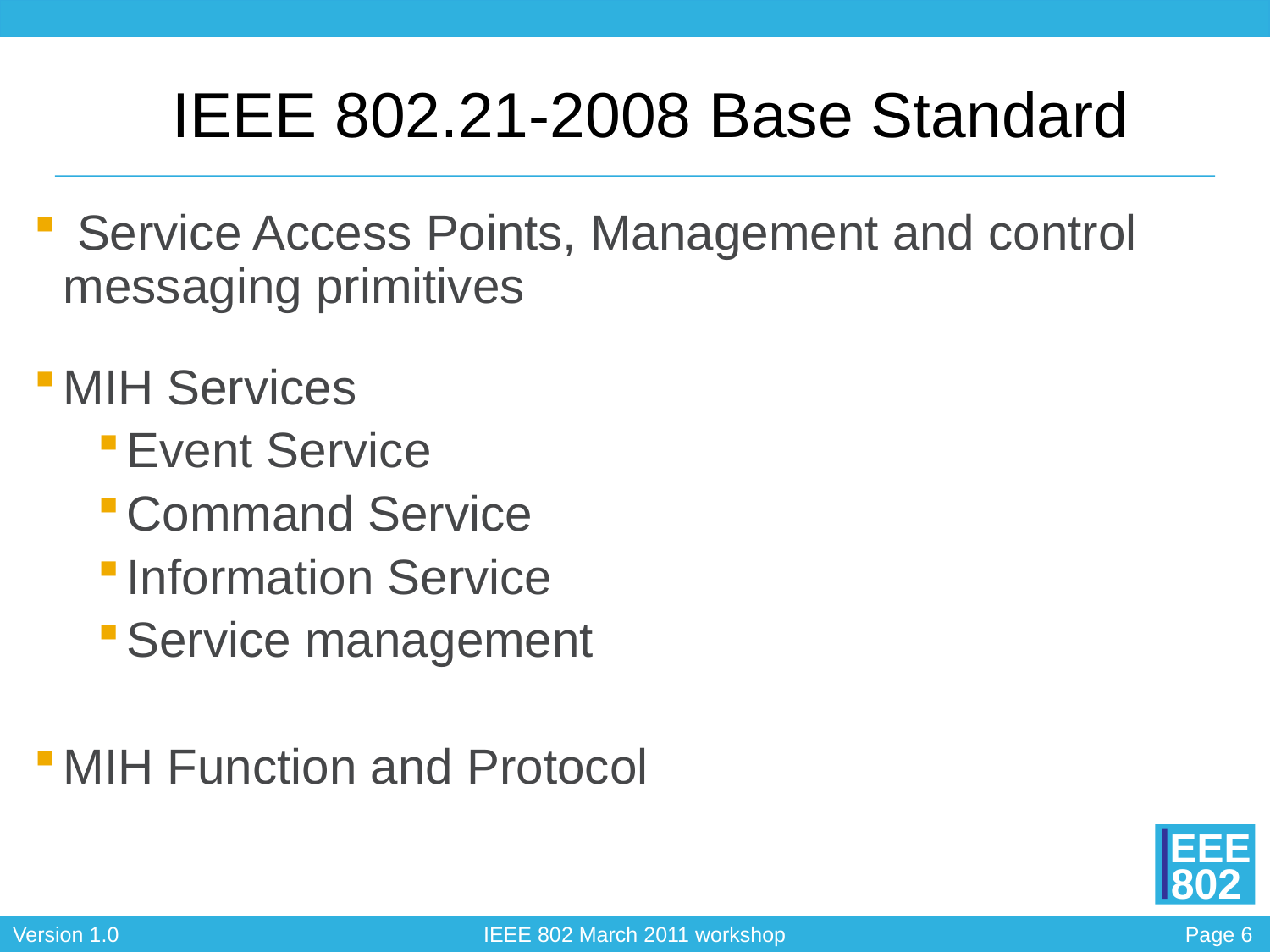

IEEE 802.21-2008 Base Standard
 Service Access Points, Management and control messaging primitives

MIH Services
Event Service
Command Service
Information Service
Service management

MIH Function and Protocol